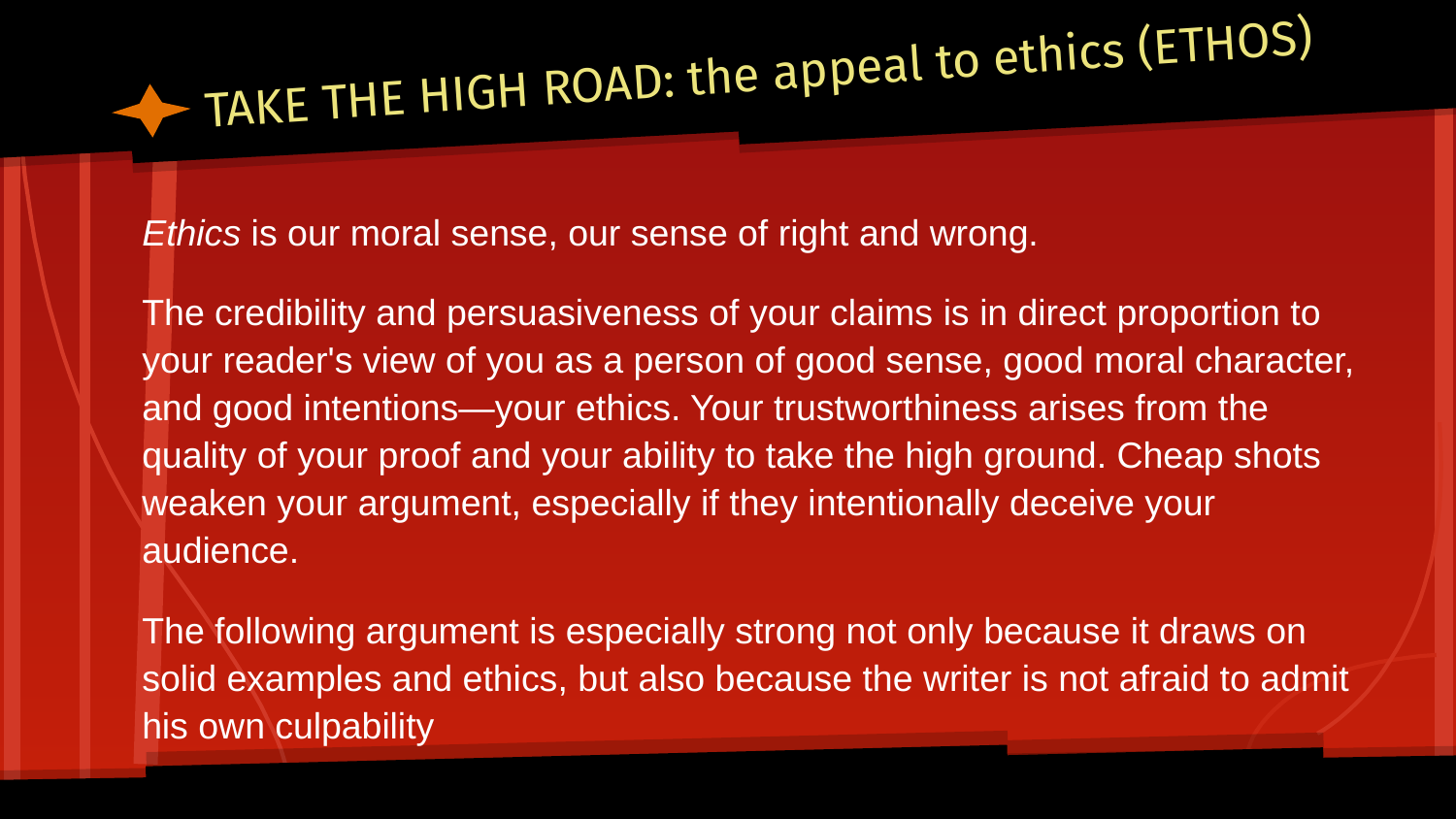

# TAKE THE HIGH ROAD: the appeal to ethics (ETHOS)
Ethics is our moral sense, our sense of right and wrong.
The credibility and persuasiveness of your claims is in direct proportion to your reader's view of you as a person of good sense, good moral character, and good intentions—your ethics. Your trustworthiness arises from the quality of your proof and your ability to take the high ground. Cheap shots weaken your argument, especially if they intentionally deceive your audience.
The following argument is especially strong not only because it draws on solid examples and ethics, but also because the writer is not afraid to admit his own culpability

Read more: Writing Well: Take the High Road: Appeal to Ethics | Infoplease.com http://www.infoplease.com/cig/writing-well/take-high-road-appeal-to-ethics.html#ixzz2mV4WJnk0